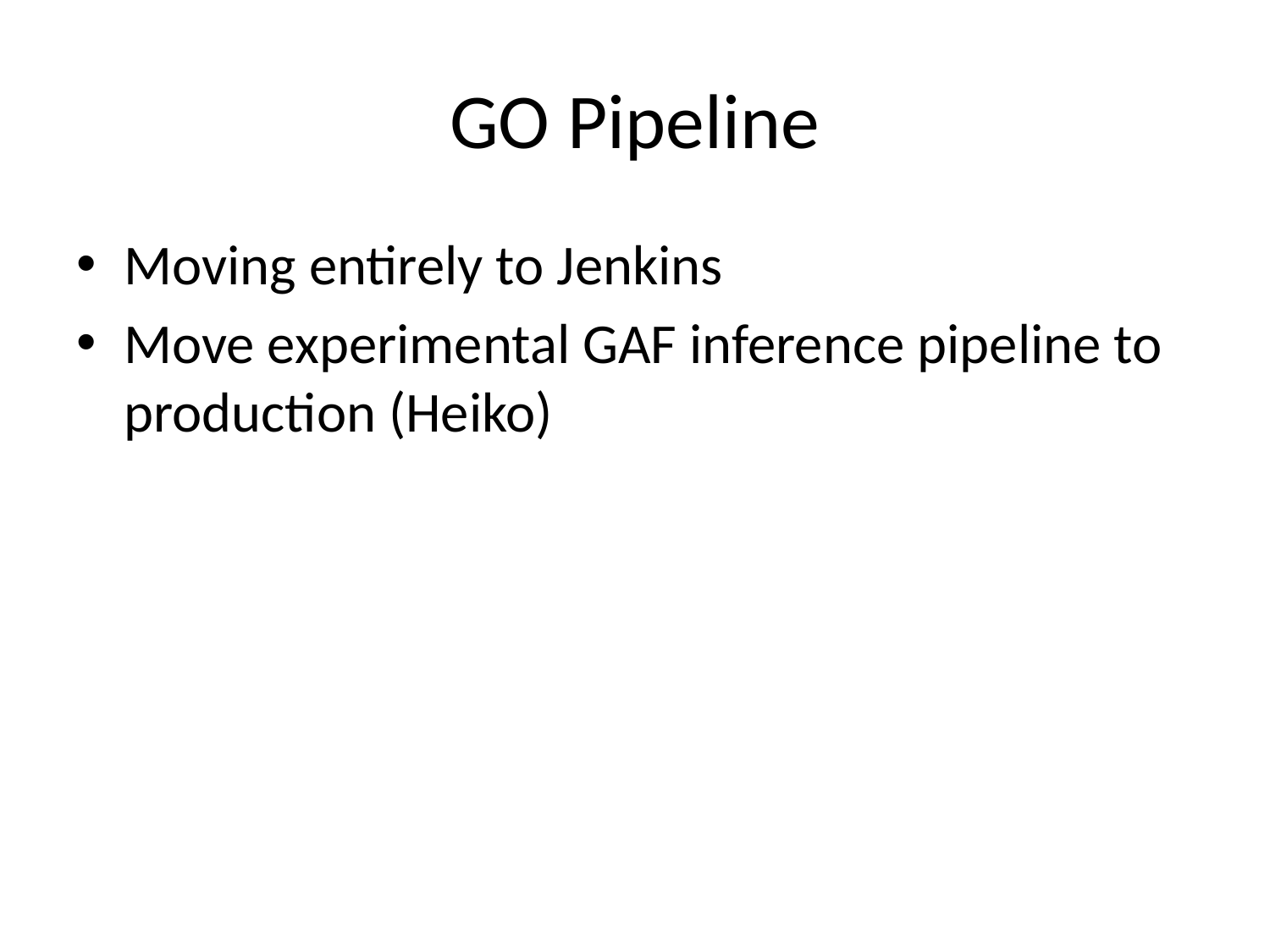

# GO Pipeline
Moving entirely to Jenkins
Move experimental GAF inference pipeline to production (Heiko)